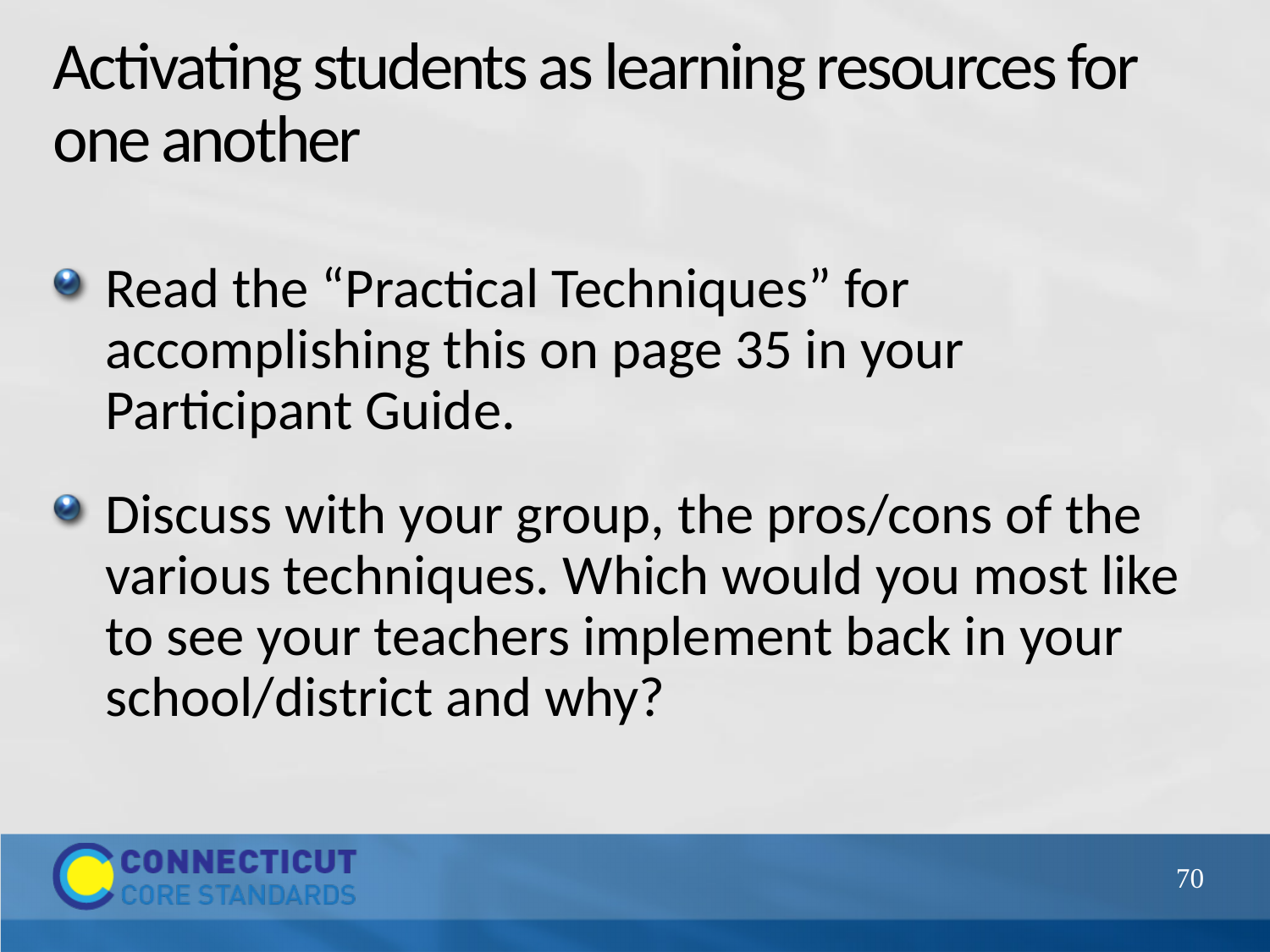

# Activating students as learning resources for one another

Read the “Practical Techniques” for accomplishing this on page 35 in your Participant Guide.

Discuss with your group, the pros/cons of the various techniques. Which would you most like to see your teachers implement back in your school/district and why?

70